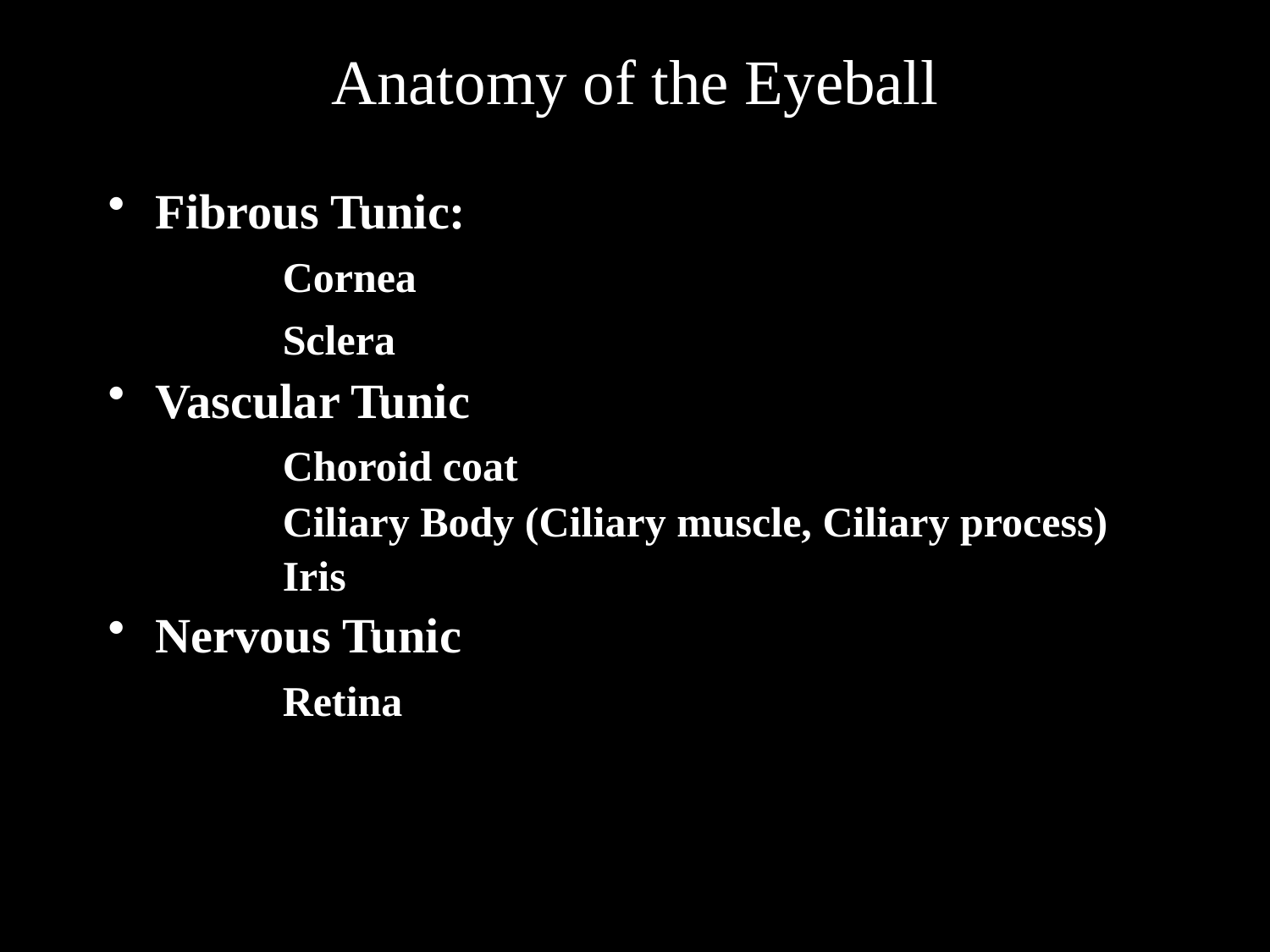

# Anatomy of the Eyeball
Fibrous Tunic:
		Cornea
		Sclera
Vascular Tunic
		Choroid coat
		Ciliary Body (Ciliary muscle, Ciliary process)
		Iris
Nervous Tunic
		Retina